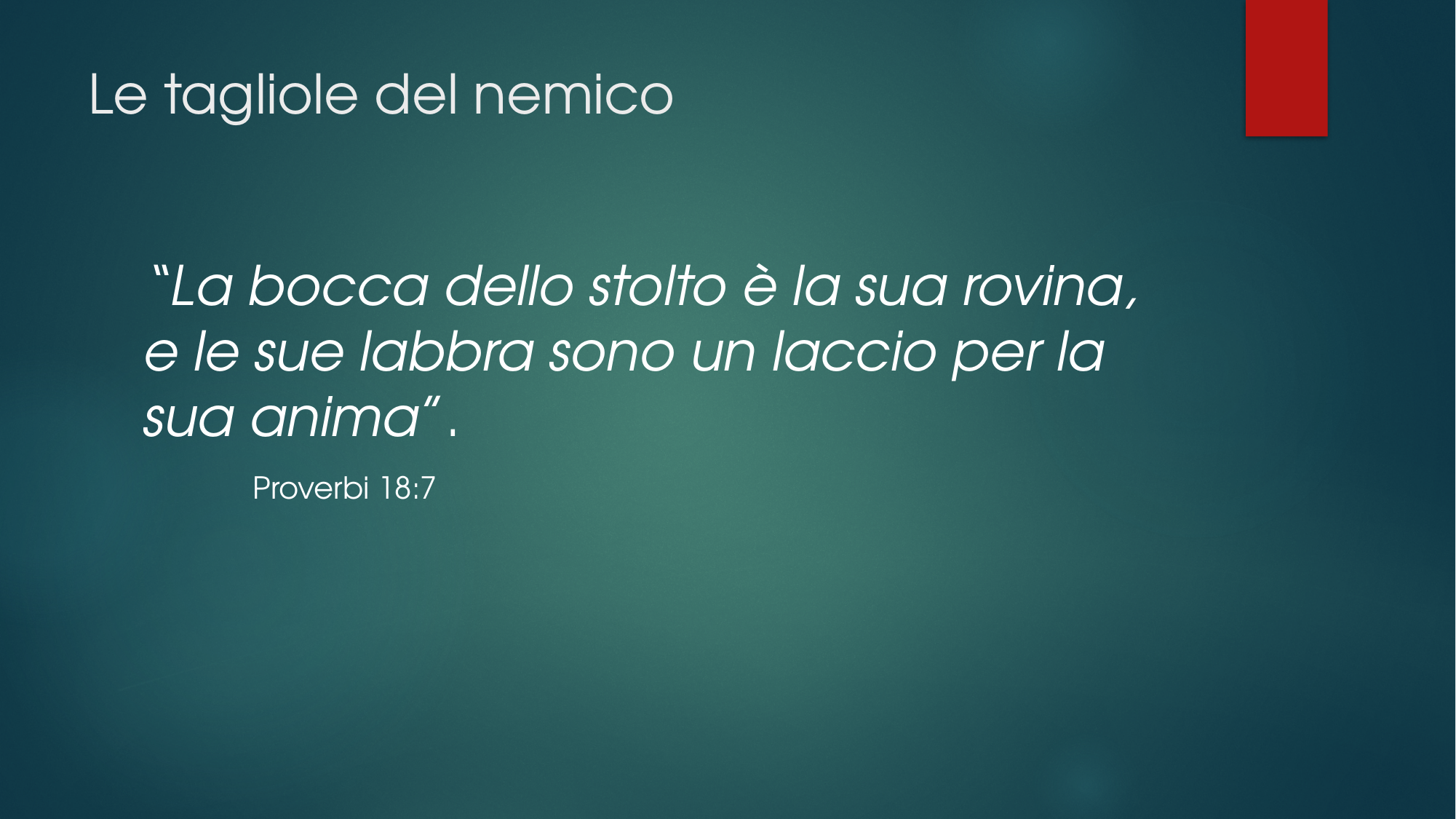

# Le tagliole del nemico
“La bocca dello stolto è la sua rovina, e le sue labbra sono un laccio per la sua anima”.
	Proverbi 18:7